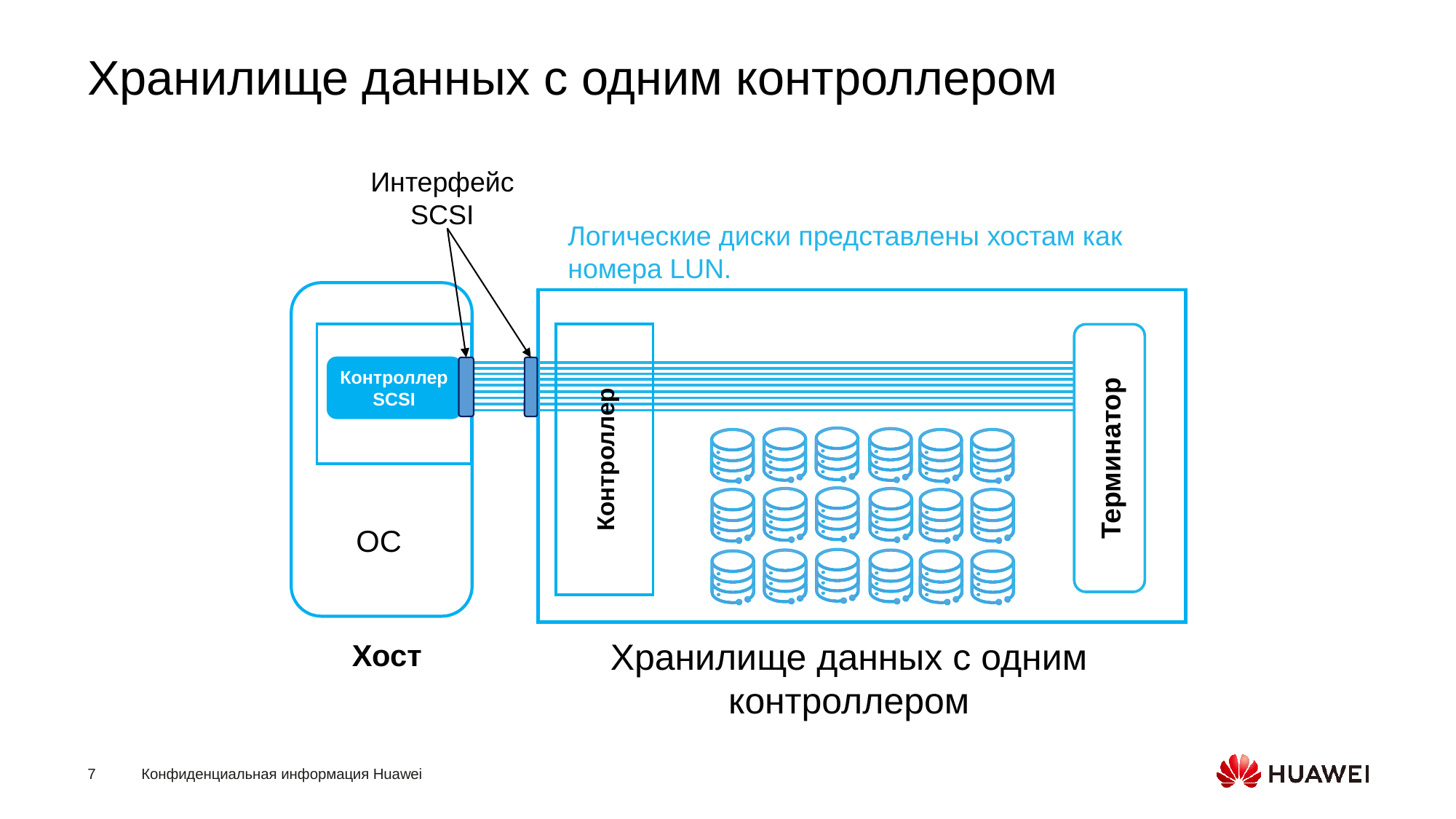

# Хранилище данных с одним контроллером
Интерфейс SCSI
Логические диски представлены хостам как номера LUN.

Контроллер
Терминатор
Контроллер SCSI

ОС

Хранилище данных с одним контроллером
Хост